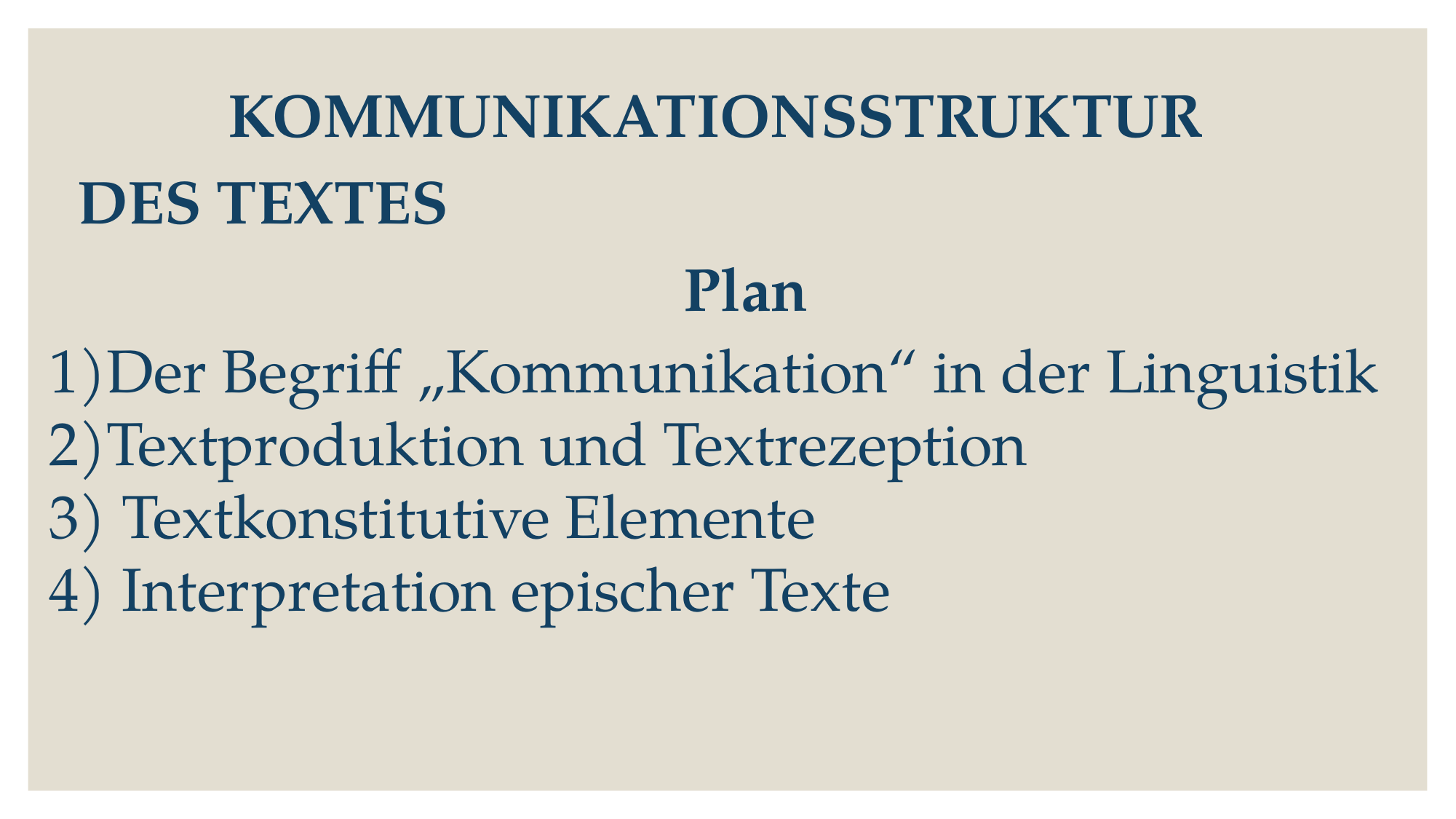

Kommunikationsstruktur
des Textes
   Plan
Der Begriff „Kommunikation“ in der Linguistik
Textproduktion und Textrezeption
3) Textkonstitutive Elemente
4) Interpretation epischer Texte